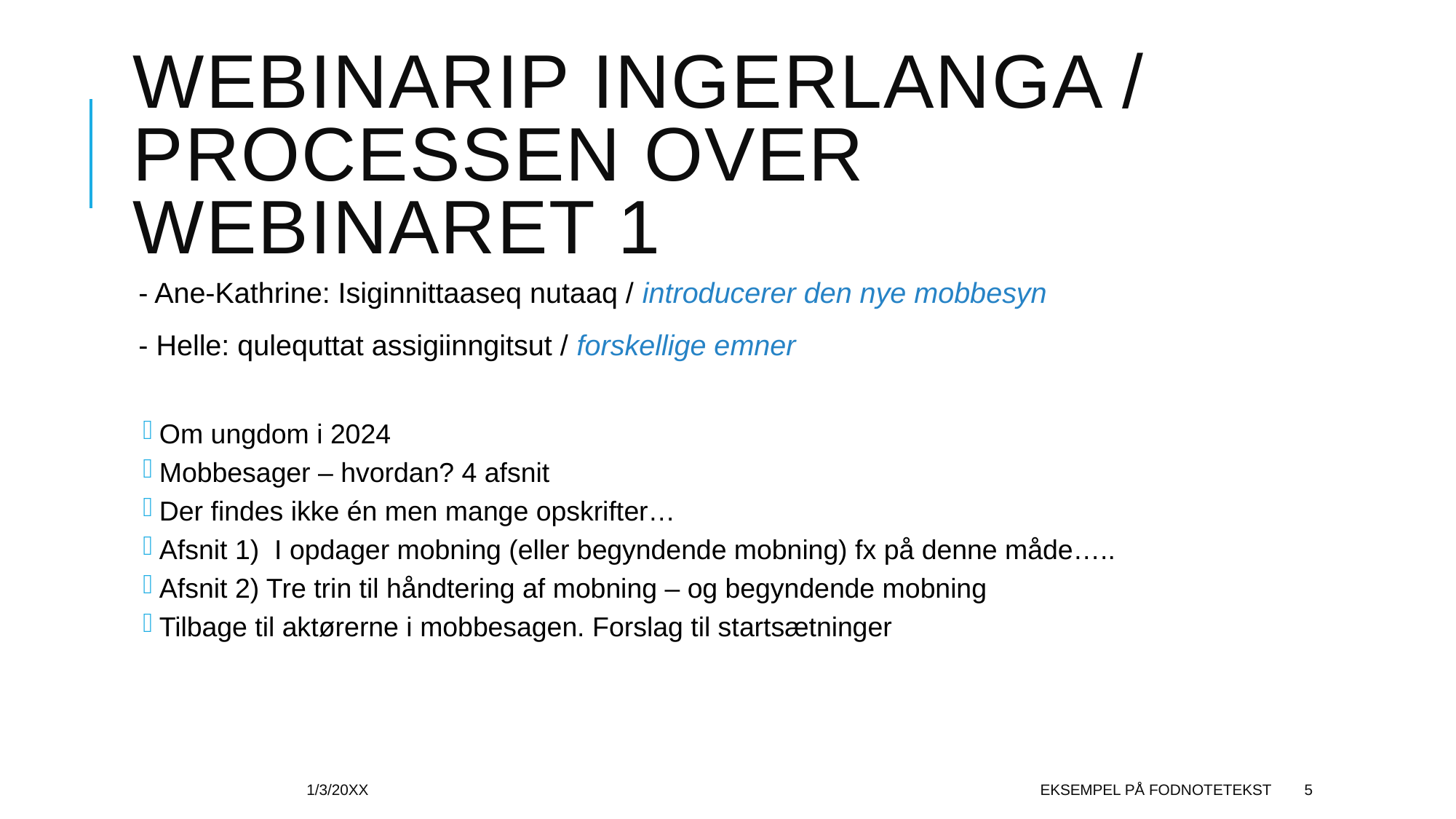

# Webinarip ingerlanga / Processen over webinaret 1
- Ane-Kathrine: Isiginnittaaseq nutaaq / introducerer den nye mobbesyn
- Helle: qulequttat assigiinngitsut / forskellige emner

Om ungdom i 2024
Mobbesager – hvordan? 4 afsnit
Der findes ikke én men mange opskrifter…
Afsnit 1)  I opdager mobning (eller begyndende mobning) fx på denne måde…..
Afsnit 2) Tre trin til håndtering af mobning – og begyndende mobning
Tilbage til aktørerne i mobbesagen. Forslag til startsætninger
1/3/20XX
Eksempel på fodnotetekst
5